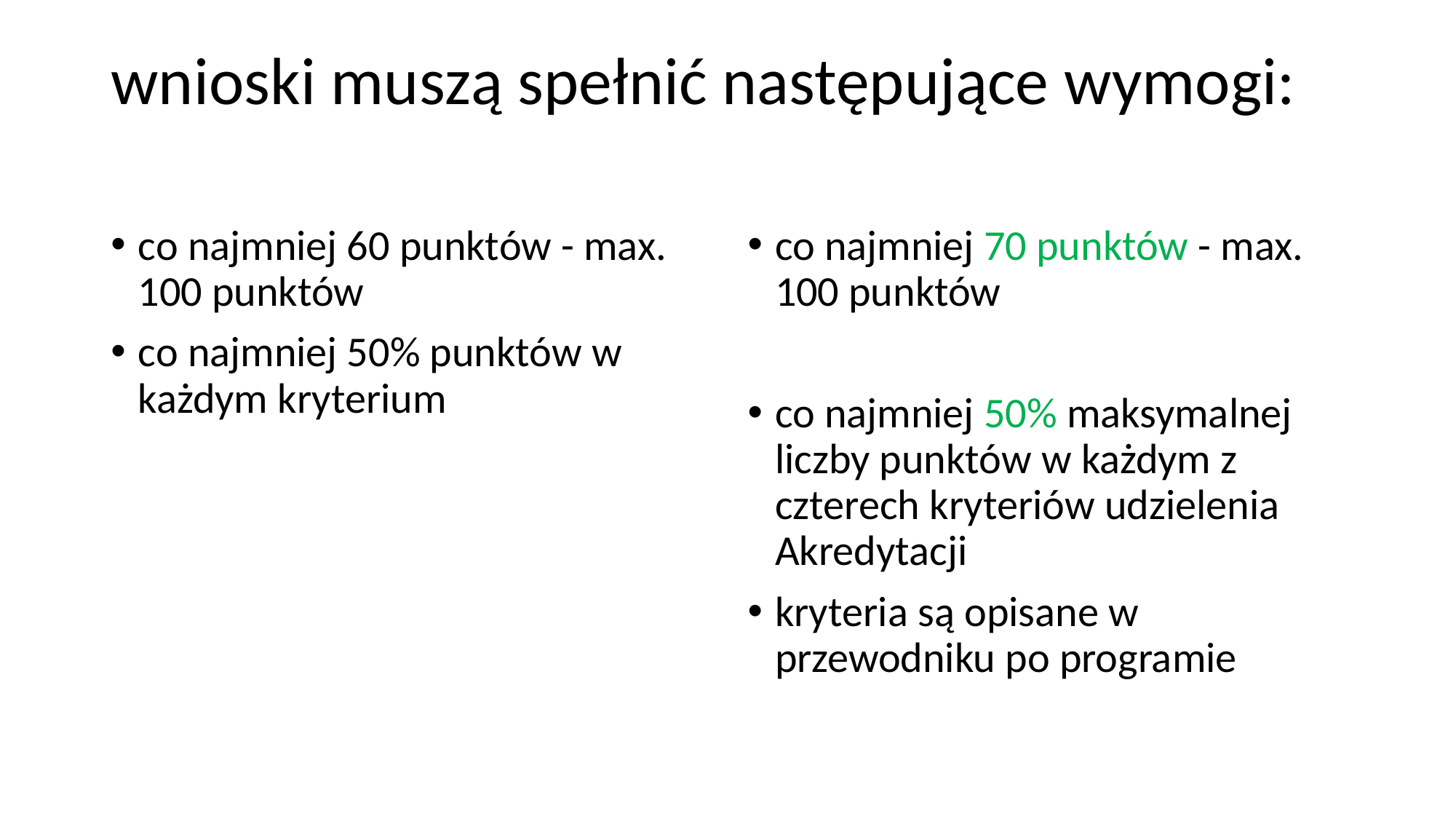

# wnioski muszą spełnić następujące wymogi:
co najmniej 60 punktów - max. 100 punktów
co najmniej 50% punktów w każdym kryterium

co najmniej 70 punktów - max. 100 punktów

co najmniej 50% maksymalnej liczby punktów w każdym z czterech kryteriów udzielenia Akredytacji
kryteria są opisane w przewodniku po programie